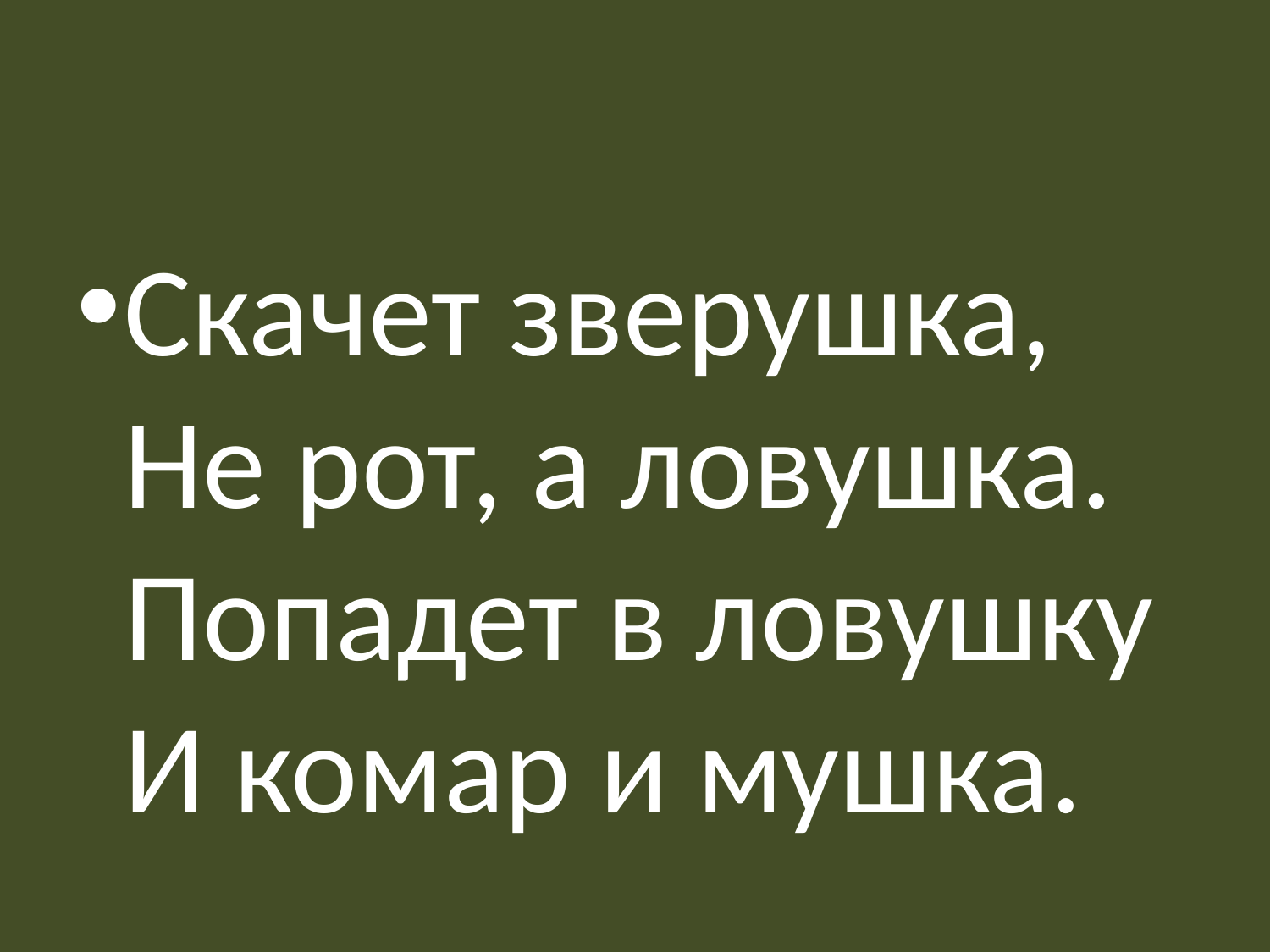

#
Скачет зверушка, 
Не рот, а ловушка.
Попадет в ловушку 
И комар и мушка.